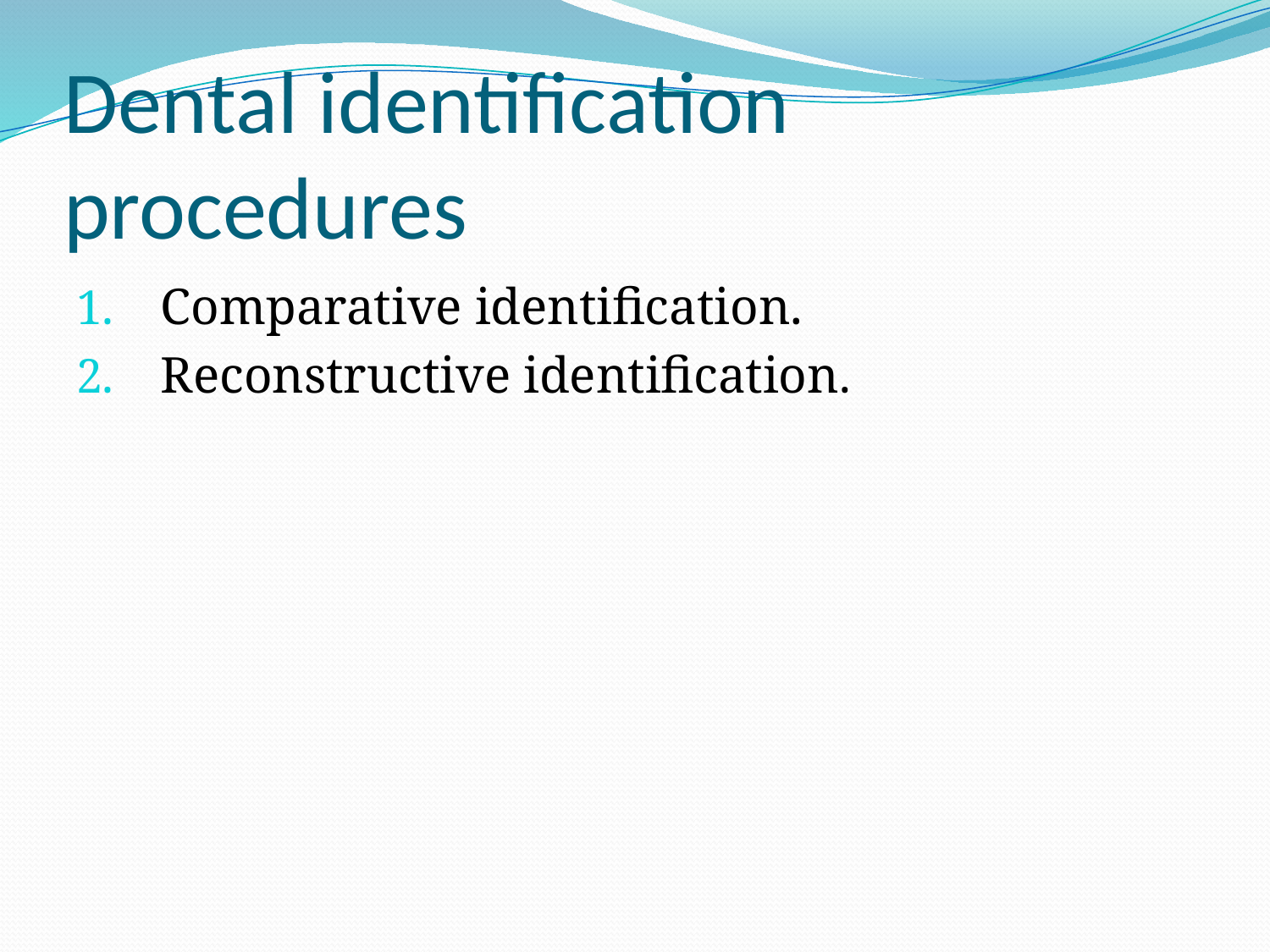

# Dental identification procedures
Comparative identification.
Reconstructive identification.